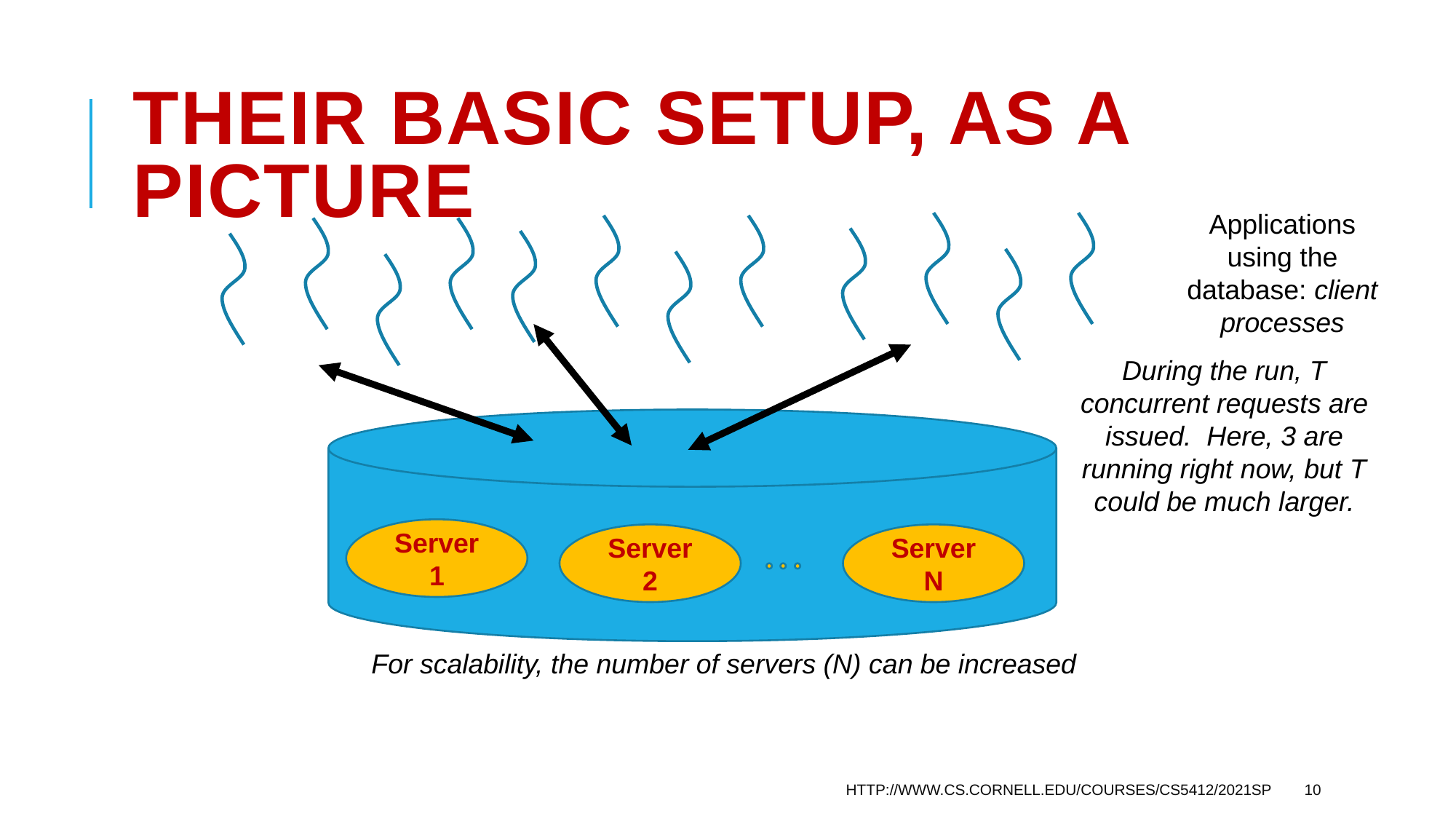

# Their Basic setup, as a picture
Applications using the database: client processes

During the run, T concurrent requests are issued.  Here, 3 are running right now, but T could be much larger.

Server 1
Server 2
Server N

For scalability, the number of servers (N) can be increased
http://www.cs.cornell.edu/courses/cs5412/2021sp
10